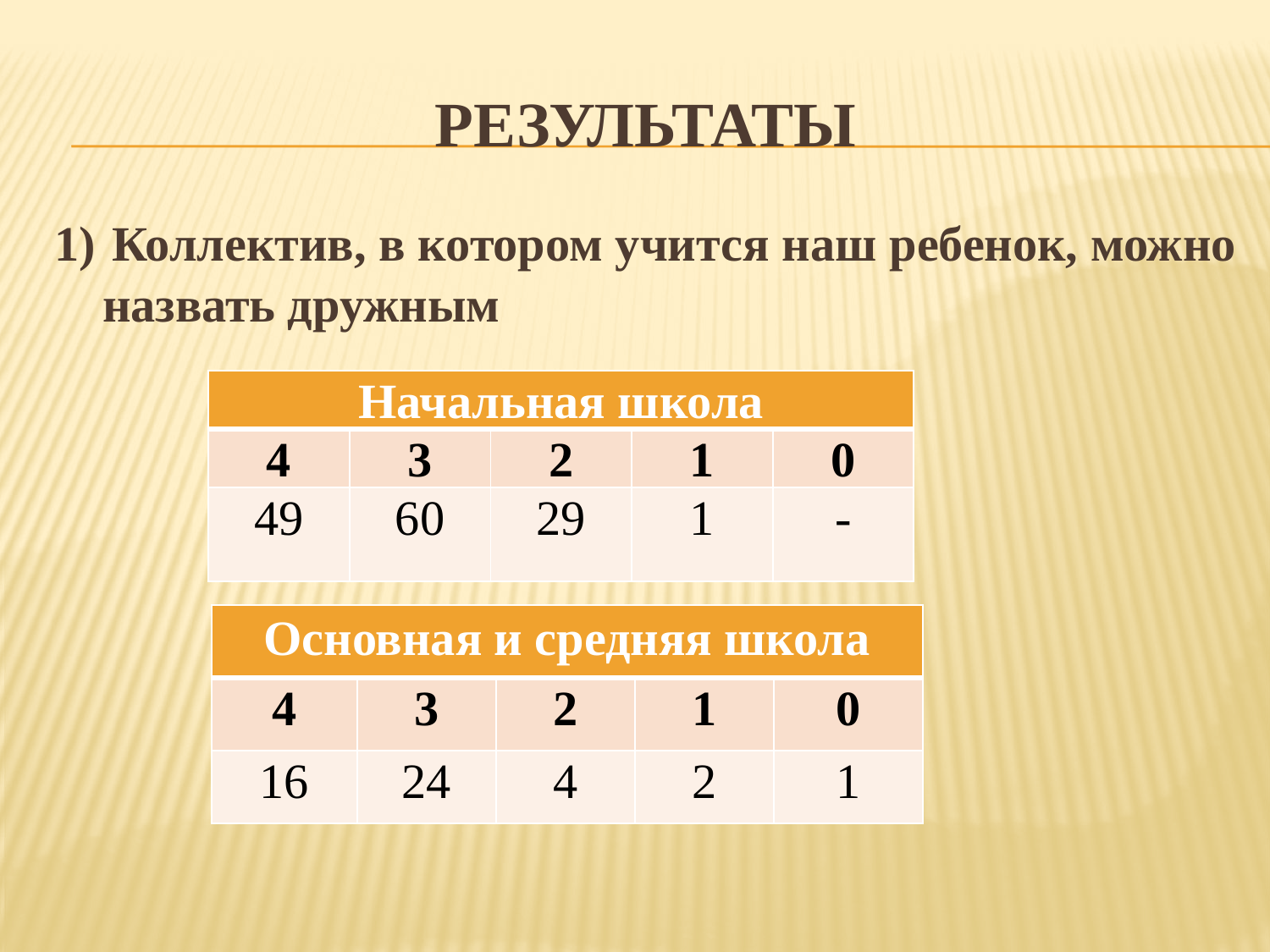

# результаты
1) Коллектив, в котором учится наш ребенок, можно назвать дружным

| Начальная школа |  |  |  |  |
| --- | --- | --- | --- | --- |
| 4 | 3 | 2 | 1 | 0 |
| 49 | 60 | 29 | 1 | - |
| Основная и средняя школа |  |  |  |  |
| --- | --- | --- | --- | --- |
| 4 | 3 | 2 | 1 | 0 |
| 16 | 24 | 4 | 2 | 1 |